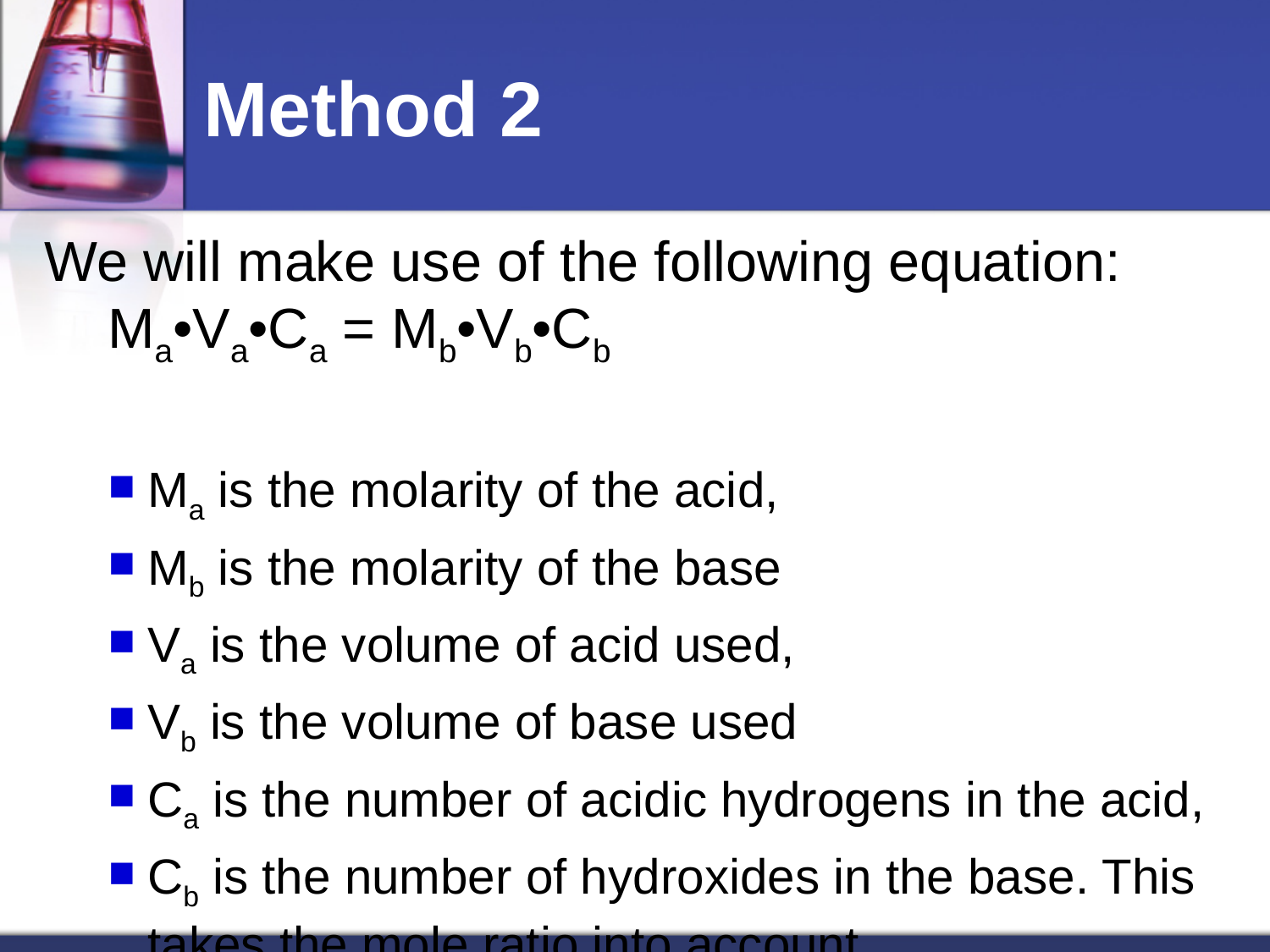

# Method 2
We will make use of the following equation:  Ma•Va•Ca = Mb•Vb•Cb

Ma is the molarity of the acid,
Mb is the molarity of the base
Va is the volume of acid used,
Vb is the volume of base used
Ca is the number of acidic hydrogens in the acid,
Cb is the number of hydroxides in the base. This takes the mole ratio into account